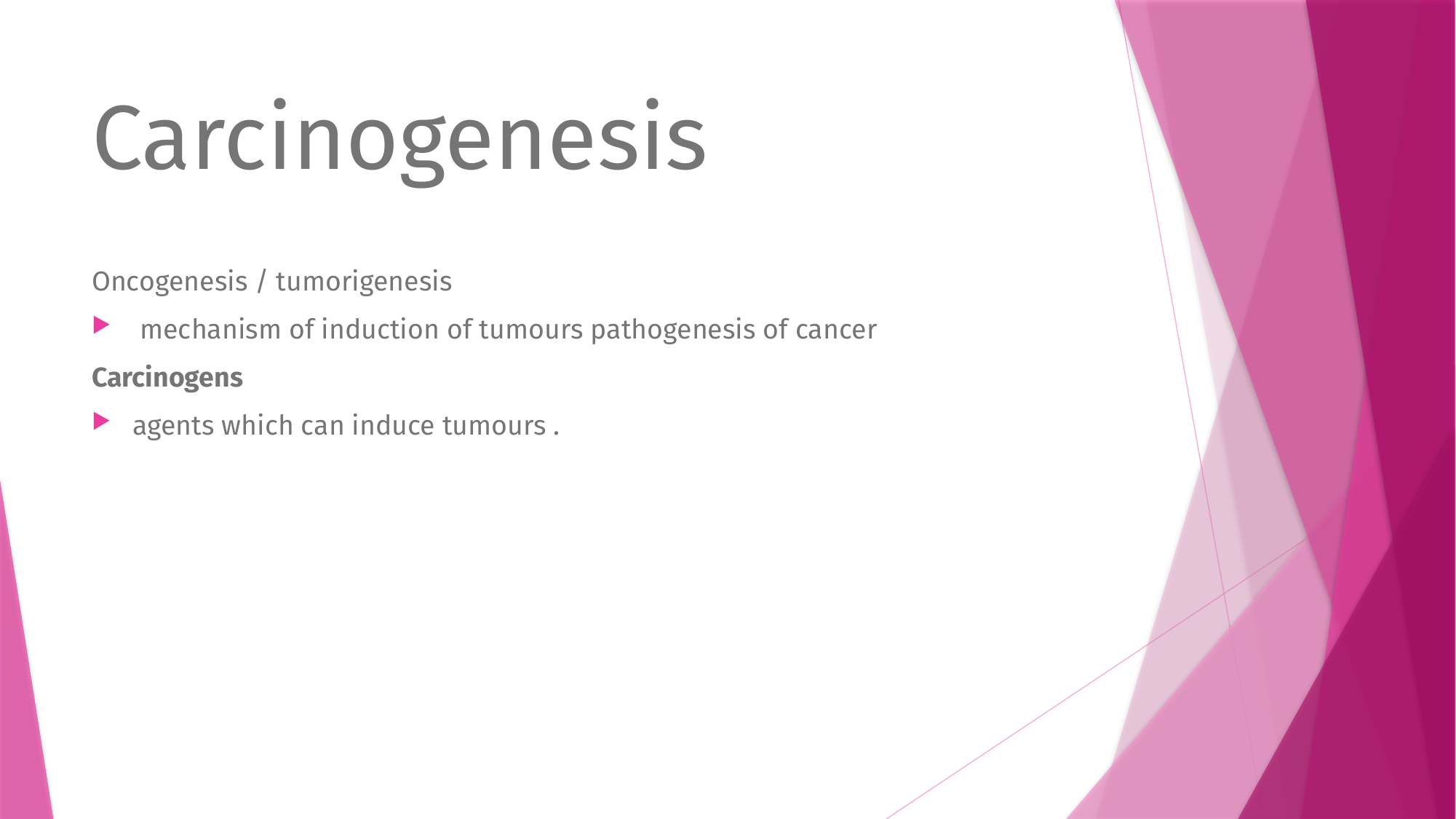

# Carcinogenesis
Oncogenesis / tumorigenesis
 mechanism of induction of tumours pathogenesis of cancer
Carcinogens
agents which can induce tumours .